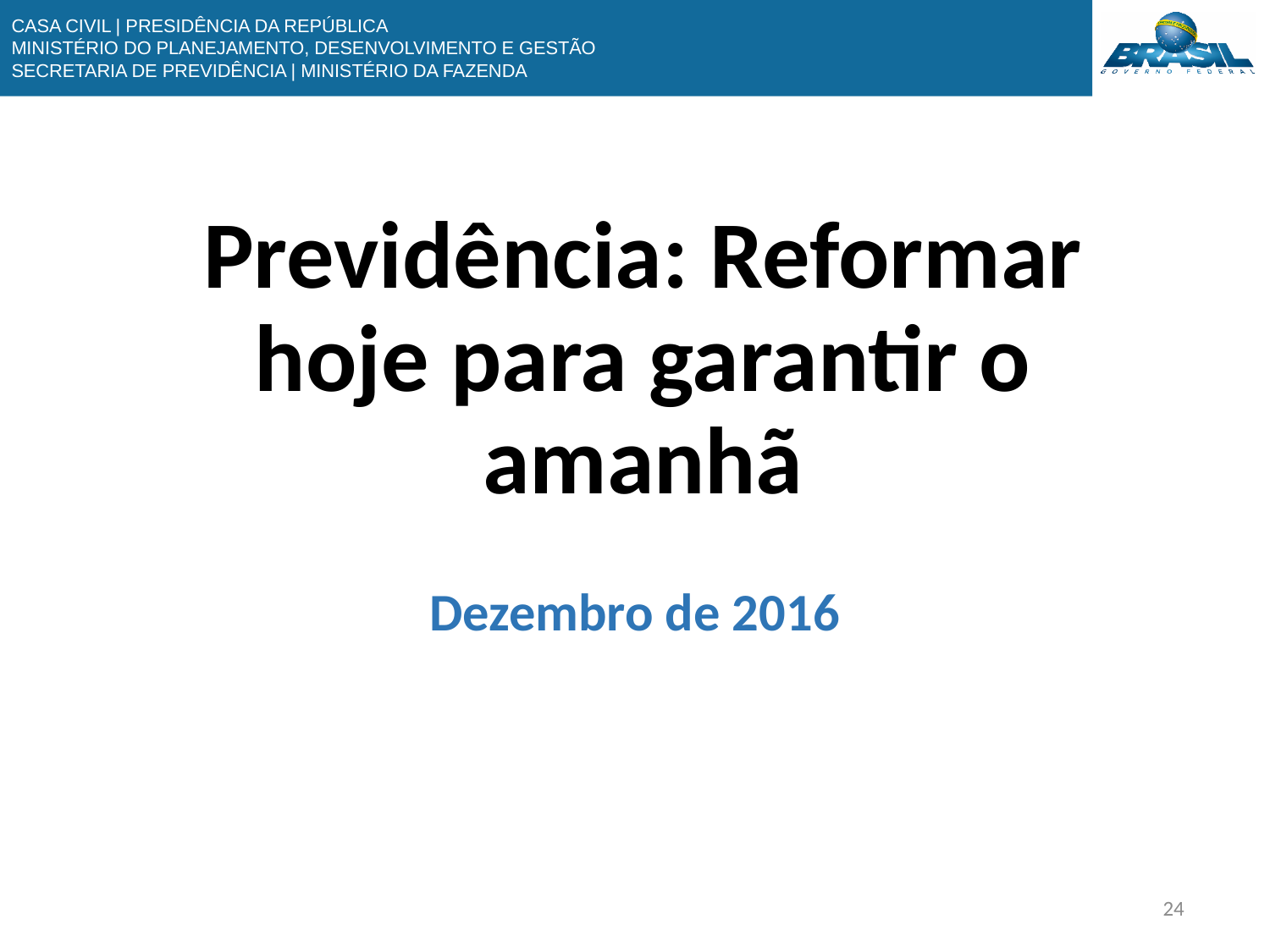

# Previdência: Reformar hoje para garantir o amanhã
Dezembro de 2016
24